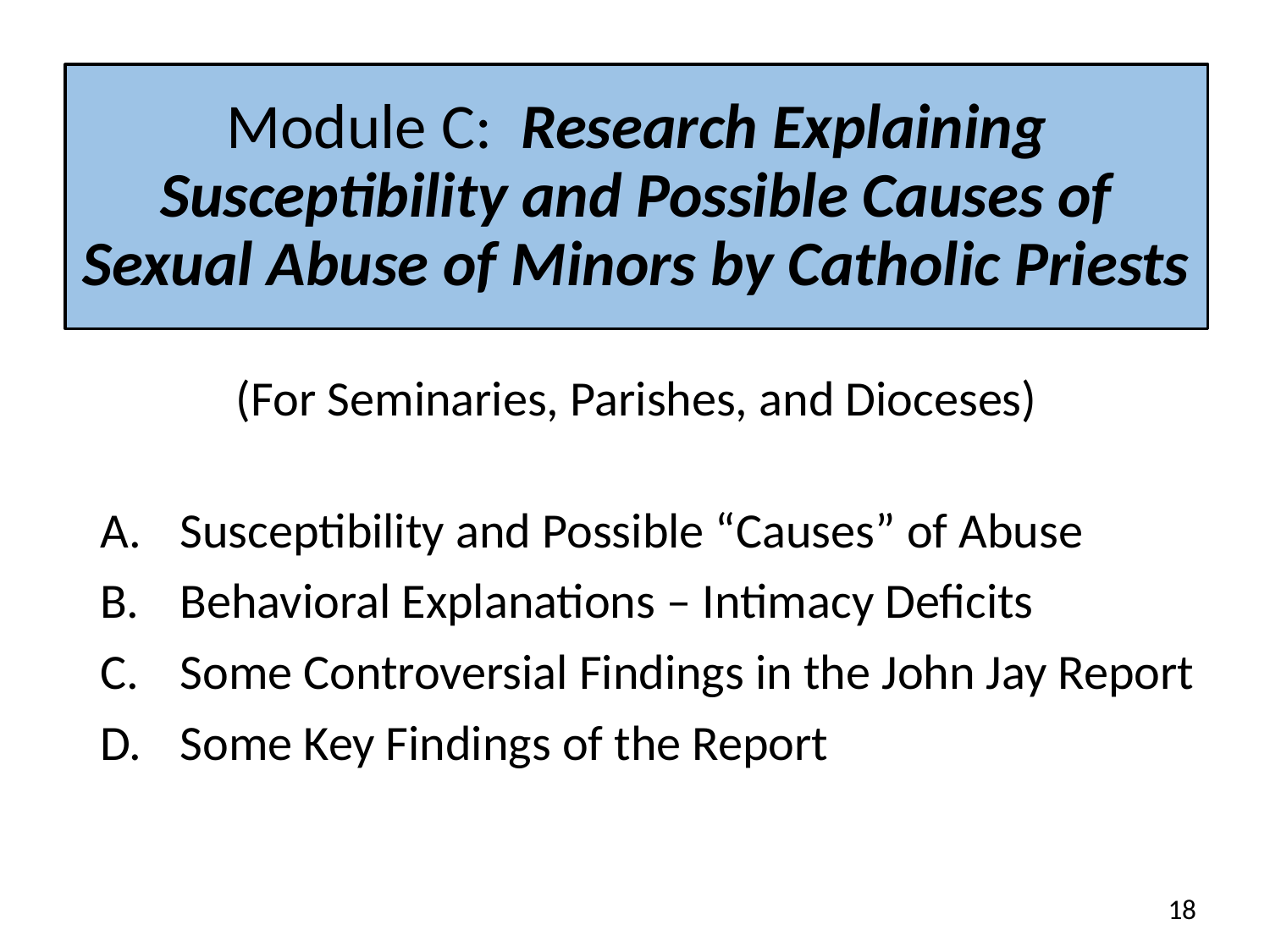

# Module C:  Research Explaining Susceptibility and Possible Causes of Sexual Abuse of Minors by Catholic Priests
(For Seminaries, Parishes, and Dioceses)
A.	Susceptibility and Possible “Causes” of Abuse
B.	Behavioral Explanations – Intimacy Deficits
Some Controversial Findings in the John Jay Report
Some Key Findings of the Report
18